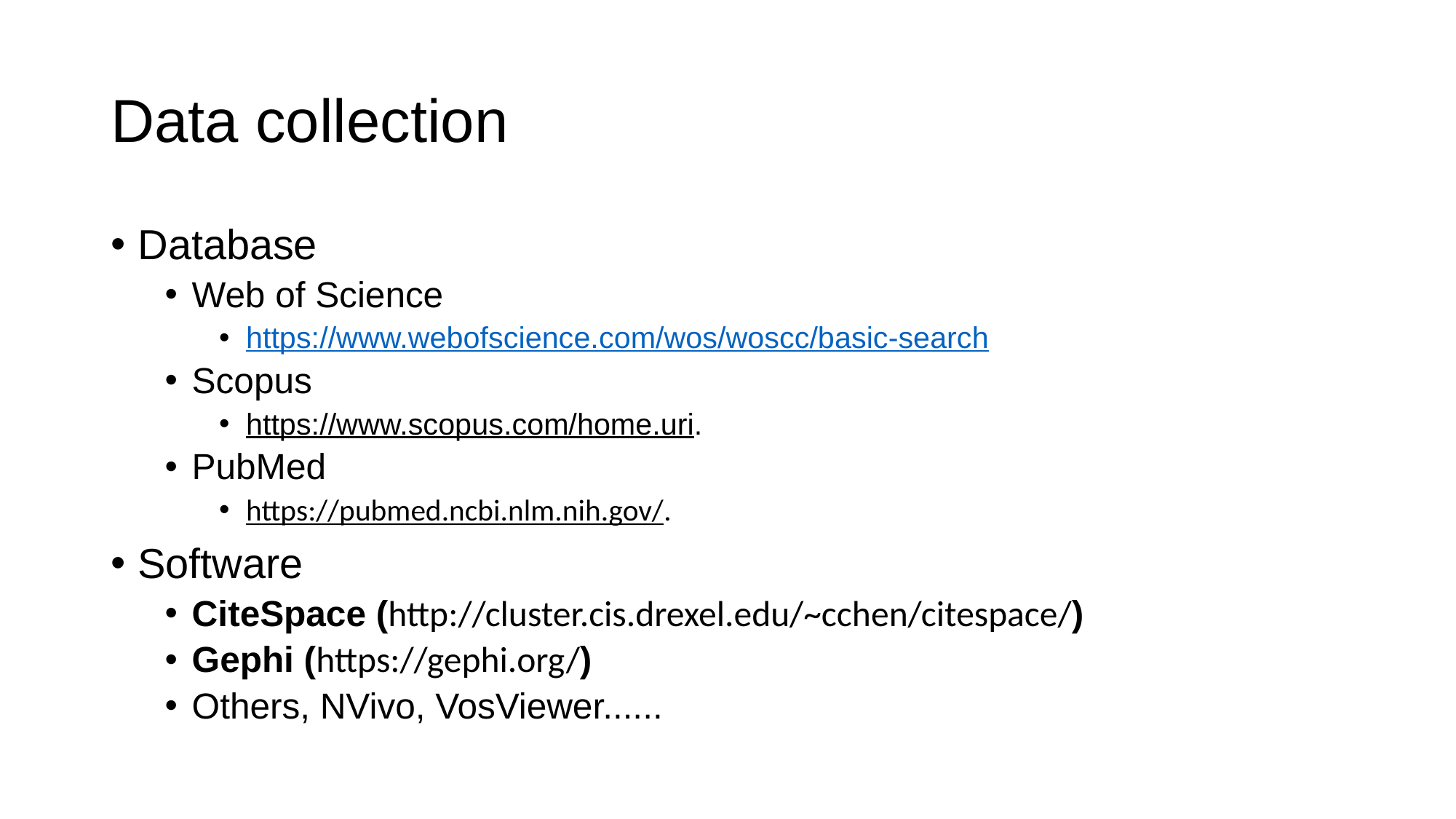

# Data collection
Database
Web of Science
https://www.webofscience.com/wos/woscc/basic-search
Scopus
https://www.scopus.com/home.uri.
PubMed
https://pubmed.ncbi.nlm.nih.gov/.
Software
CiteSpace (http://cluster.cis.drexel.edu/~cchen/citespace/)
Gephi (https://gephi.org/)
Others, NVivo, VosViewer......